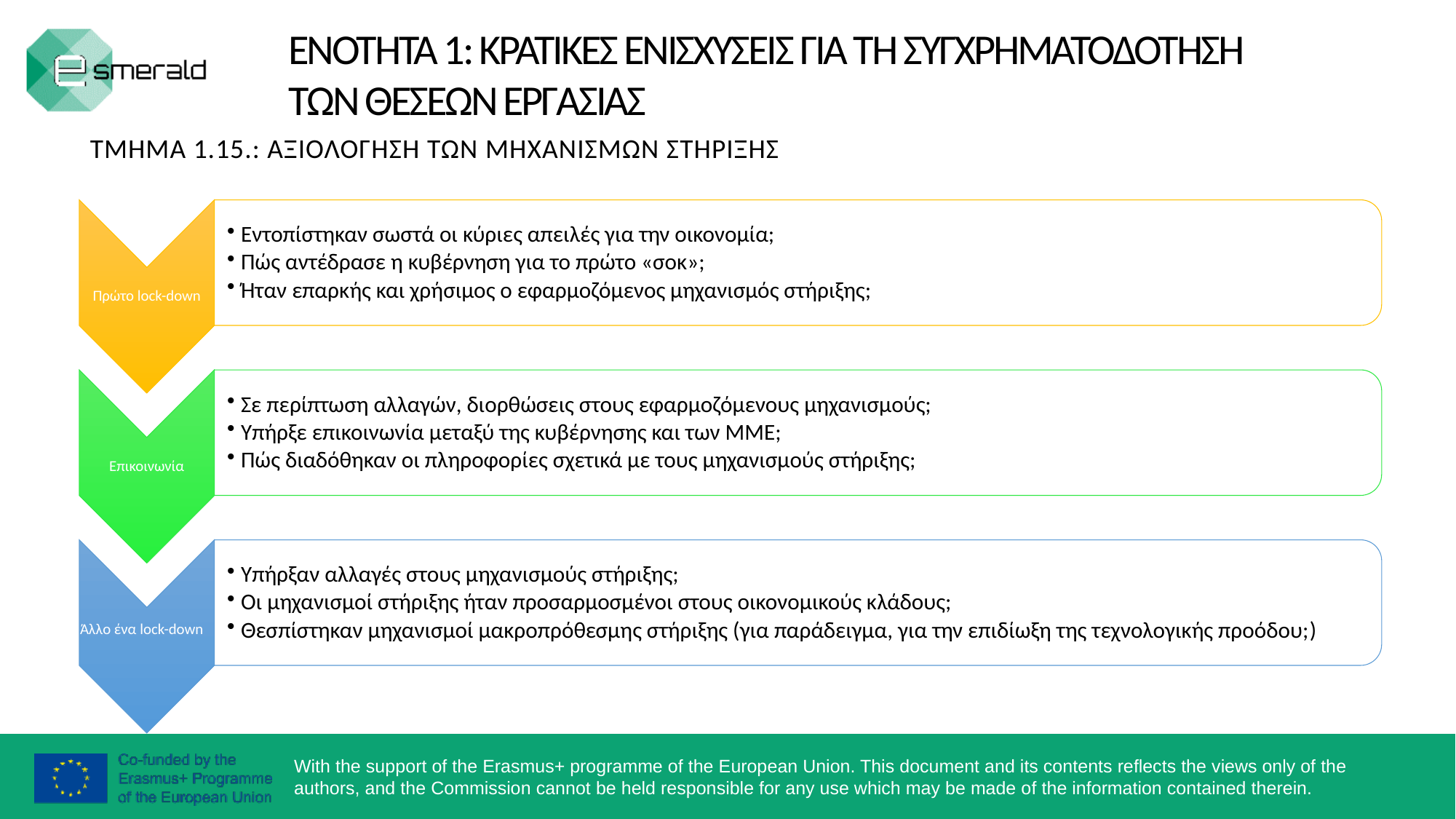

ΕΝΌΤΗΤΑ 1: ΚΡΑΤΙΚΈΣ ΕΝΙΣΧΎΣΕΙΣ ΓΙΑ ΤΗ ΣΥΓΧΡΗΜΑΤΟΔΌΤΗΣΗ ΤΩΝ ΘΈΣΕΩΝ ΕΡΓΑΣΊΑΣ

ΤΜΗΜΑ 1.15.: ΑΞΙΟΛΟΓΗΣΗ ΤΩΝ ΜΗΧΑΝΙΣΜΩΝ ΣΤΗΡΙΞΗΣ

Πρώτο lock-down
Εντοπίστηκαν σωστά οι κύριες απειλές για την οικονομία;
Πώς αντέδρασε η κυβέρνηση για το πρώτο «σοκ»;
Ήταν επαρκής και χρήσιμος ο εφαρμοζόμενος μηχανισμός στήριξης;
Επικοινωνία
Σε περίπτωση αλλαγών, διορθώσεις στους εφαρμοζόμενους μηχανισμούς;
Υπήρξε επικοινωνία μεταξύ της κυβέρνησης και των ΜΜΕ;
Πώς διαδόθηκαν οι πληροφορίες σχετικά με τους μηχανισμούς στήριξης;
Άλλο ένα lock-down

Υπήρξαν αλλαγές στους μηχανισμούς στήριξης;
Οι μηχανισμοί στήριξης ήταν προσαρμοσμένοι στους οικονομικούς κλάδους;
Θεσπίστηκαν μηχανισμοί μακροπρόθεσμης στήριξης (για παράδειγμα, για την επιδίωξη της τεχνολογικής προόδου;)